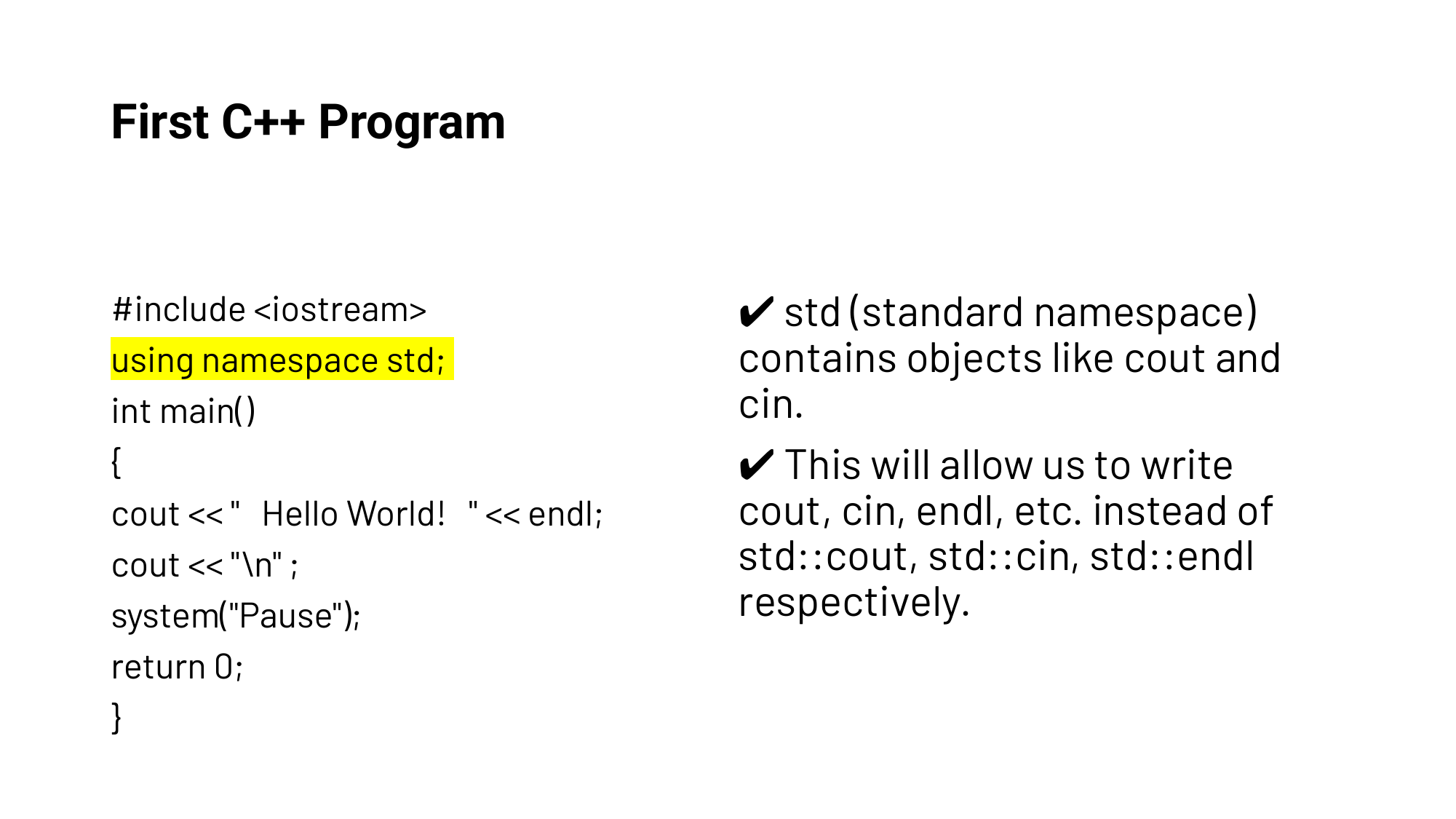

# First C++ Program

✔ std (standard namespace) contains objects like cout and cin.
✔ This will allow us to write cout, cin, endl, etc. instead of std::cout, std::cin, std::endl respectively.

#include <iostream>
using namespace std;
int main()
{
cout << "   Hello World!   " << endl;
cout << "\n" ;
system("Pause");
return 0;
}